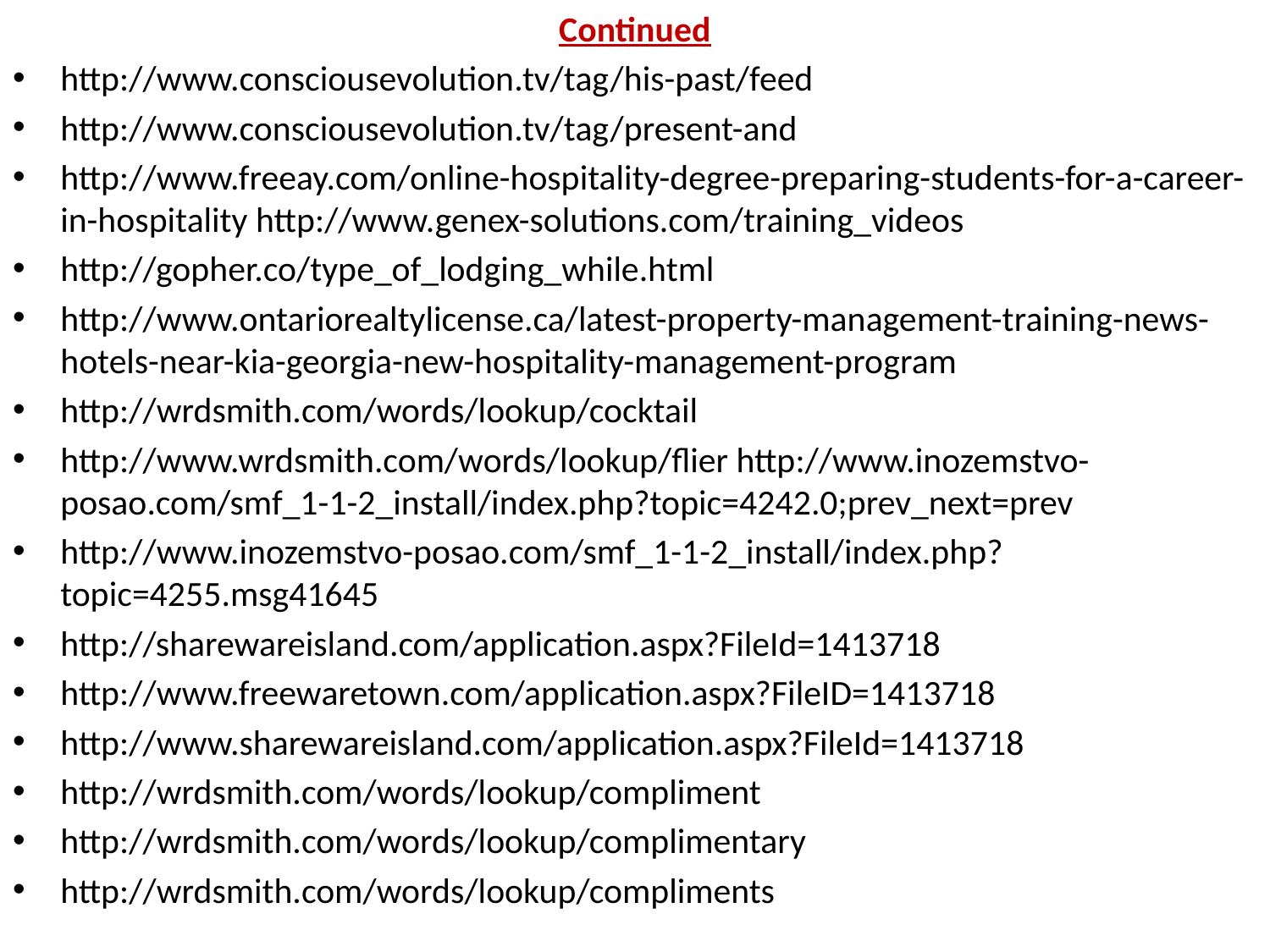

Continued
http://www.consciousevolution.tv/tag/his-past/feed
http://www.consciousevolution.tv/tag/present-and
http://www.freeay.com/online-hospitality-degree-preparing-students-for-a-career-in-hospitality http://www.genex-solutions.com/training_videos
http://gopher.co/type_of_lodging_while.html
http://www.ontariorealtylicense.ca/latest-property-management-training-news-hotels-near-kia-georgia-new-hospitality-management-program
http://wrdsmith.com/words/lookup/cocktail
http://www.wrdsmith.com/words/lookup/flier http://www.inozemstvo-posao.com/smf_1-1-2_install/index.php?topic=4242.0;prev_next=prev
http://www.inozemstvo-posao.com/smf_1-1-2_install/index.php?topic=4255.msg41645
http://sharewareisland.com/application.aspx?FileId=1413718
http://www.freewaretown.com/application.aspx?FileID=1413718
http://www.sharewareisland.com/application.aspx?FileId=1413718
http://wrdsmith.com/words/lookup/compliment
http://wrdsmith.com/words/lookup/complimentary
http://wrdsmith.com/words/lookup/compliments